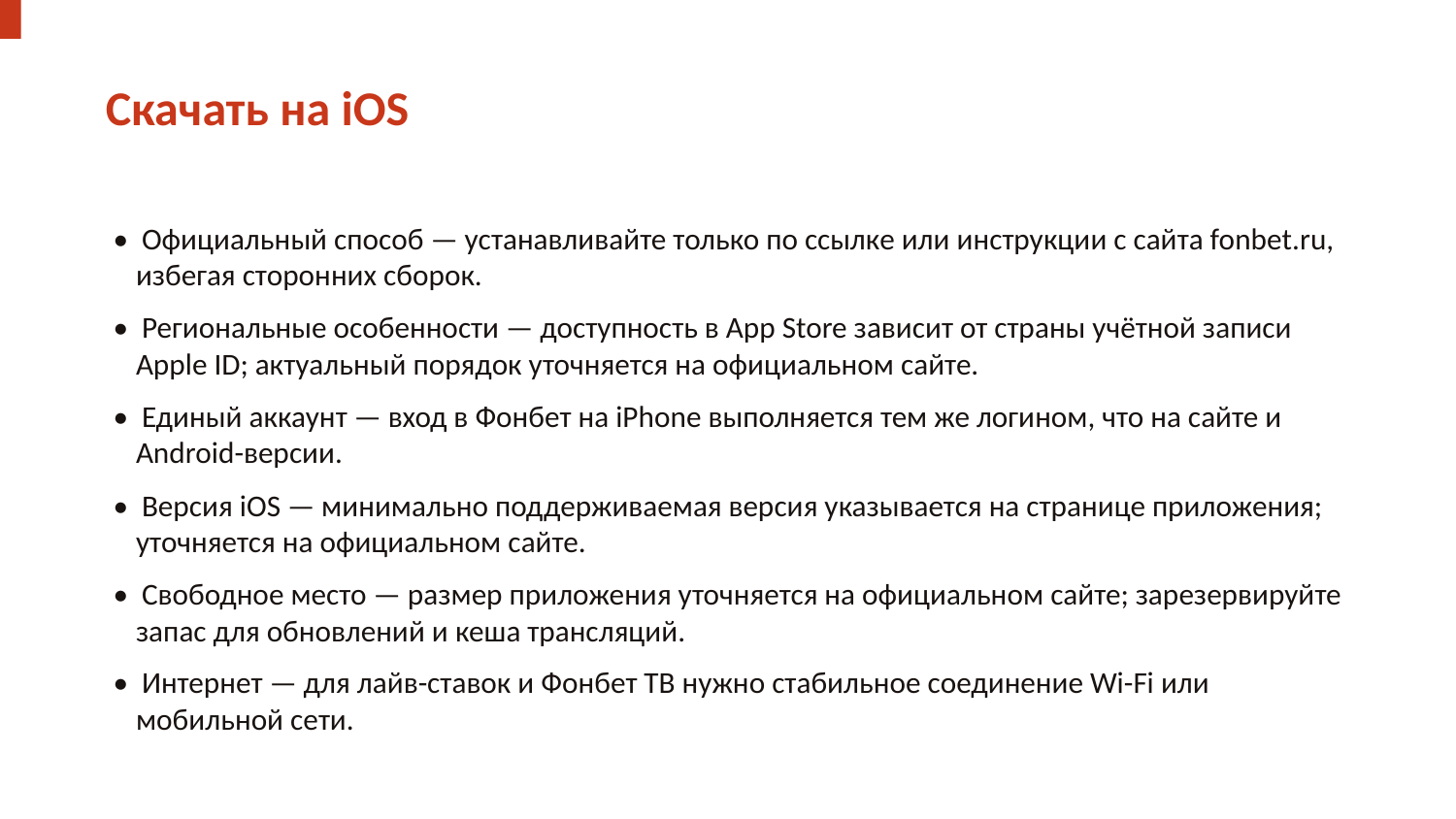

Скачать на iOS
•  Официальный способ — устанавливайте только по ссылке или инструкции с сайта fonbet.ru, избегая сторонних сборок.
•  Региональные особенности — доступность в App Store зависит от страны учётной записи Apple ID; актуальный порядок уточняется на официальном сайте.
•  Единый аккаунт — вход в Фонбет на iPhone выполняется тем же логином, что на сайте и Android-версии.
•  Версия iOS — минимально поддерживаемая версия указывается на странице приложения; уточняется на официальном сайте.
•  Свободное место — размер приложения уточняется на официальном сайте; зарезервируйте запас для обновлений и кеша трансляций.
•  Интернет — для лайв-ставок и Фонбет ТВ нужно стабильное соединение Wi-Fi или мобильной сети.